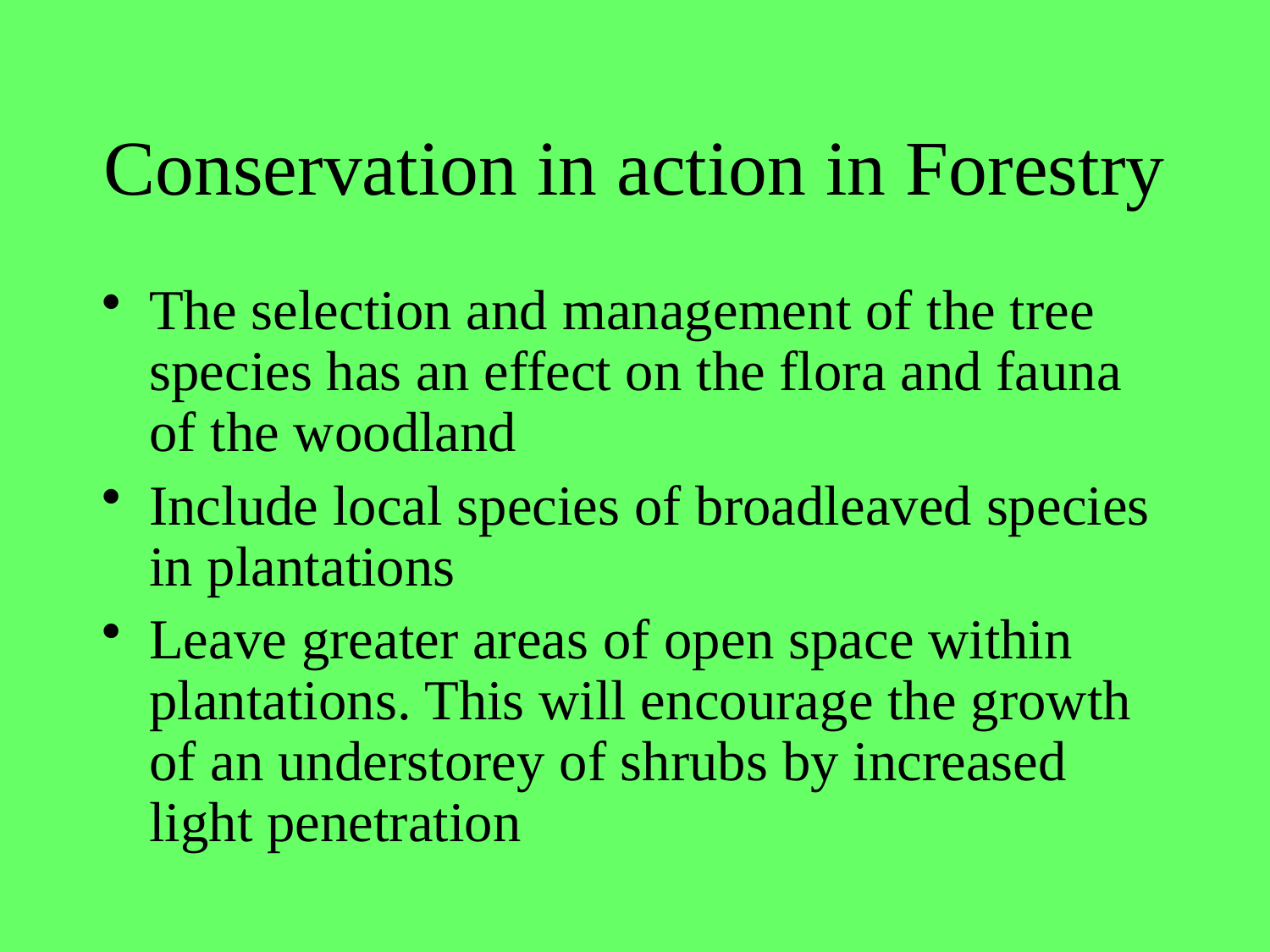

# Conservation in action in Forestry
The selection and management of the tree species has an effect on the flora and fauna of the woodland
Include local species of broadleaved species in plantations
Leave greater areas of open space within plantations. This will encourage the growth of an understorey of shrubs by increased light penetration
40